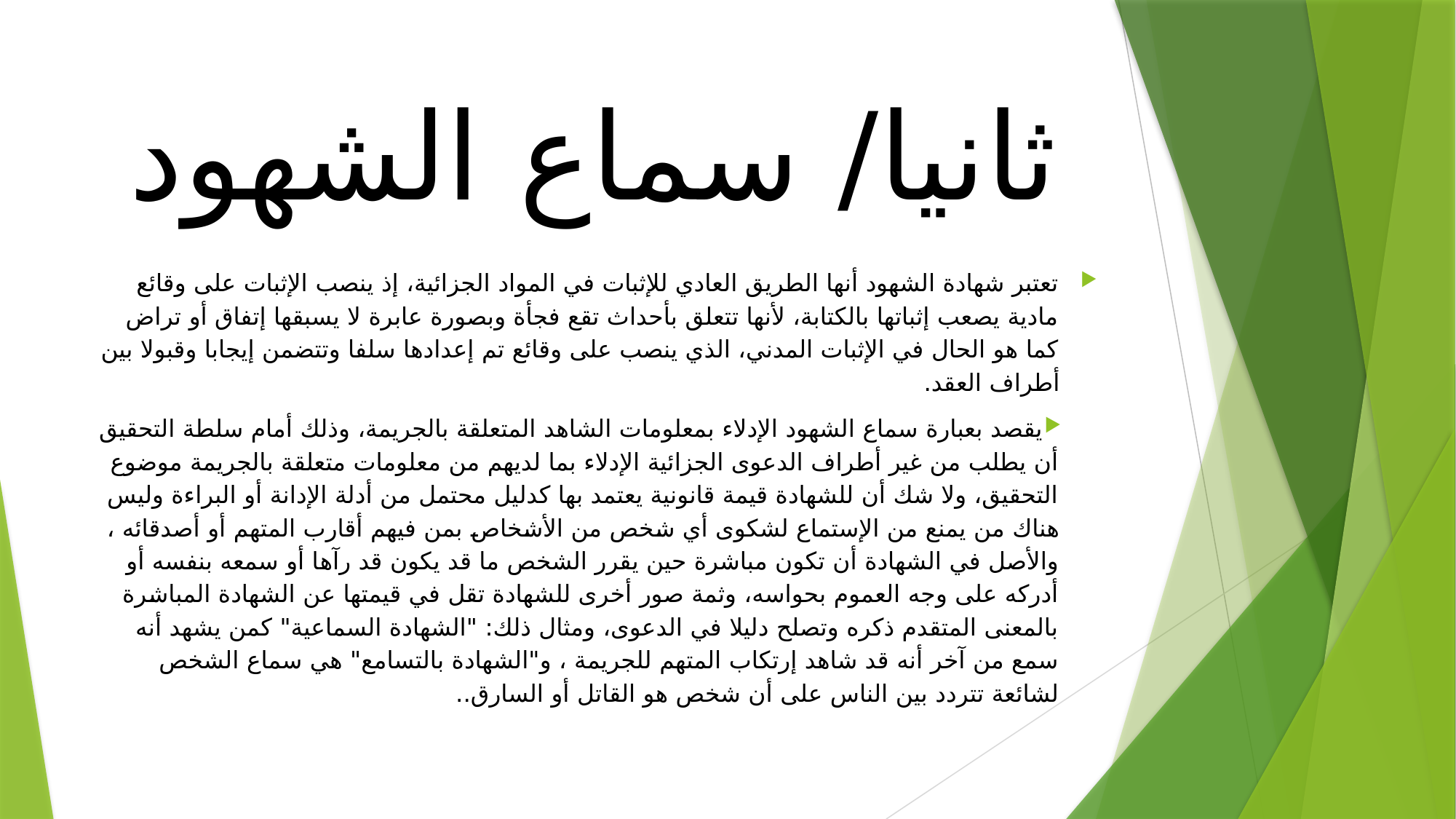

# ثانيا/ سماع الشهود
تعتبر شهادة الشهود أنها الطريق العادي للإثبات في المواد الجزائية، إذ ينصب الإثبات على وقائع مادية يصعب إثباتها بالكتابة، لأنها تتعلق بأحداث تقع فجأة وبصورة عابرة لا يسبقها إتفاق أو تراض كما هو الحال في الإثبات المدني، الذي ينصب على وقائع تم إعدادها سلفا وتتضمن إيجابا وقبولا بين أطراف العقد.
يقصد بعبارة سماع الشهود الإدلاء بمعلومات الشاهد المتعلقة بالجريمة، وذلك أمام سلطة التحقيق أن يطلب من غير أطراف الدعوى الجزائية الإدلاء بما لديهم من معلومات متعلقة بالجريمة موضوع التحقيق، ولا شك أن للشهادة قيمة قانونية يعتمد بها كدليل محتمل من أدلة الإدانة أو البراءة وليس هناك من يمنع من الإستماع لشكوى أي شخص من الأشخاص بمن فيهم أقارب المتهم أو أصدقائه ، والأصل في الشهادة أن تكون مباشرة حين يقرر الشخص ما قد يكون قد رآها أو سمعه بنفسه أو أدركه على وجه العموم بحواسه، وثمة صور أخرى للشهادة تقل في قيمتها عن الشهادة المباشرة بالمعنى المتقدم ذكره وتصلح دليلا في الدعوى، ومثال ذلك: "الشهادة السماعية" كمن يشهد أنه سمع من آخر أنه قد شاهد إرتكاب المتهم للجريمة ، و"الشهادة بالتسامع" هي سماع الشخص لشائعة تتردد بين الناس على أن شخص هو القاتل أو السارق..